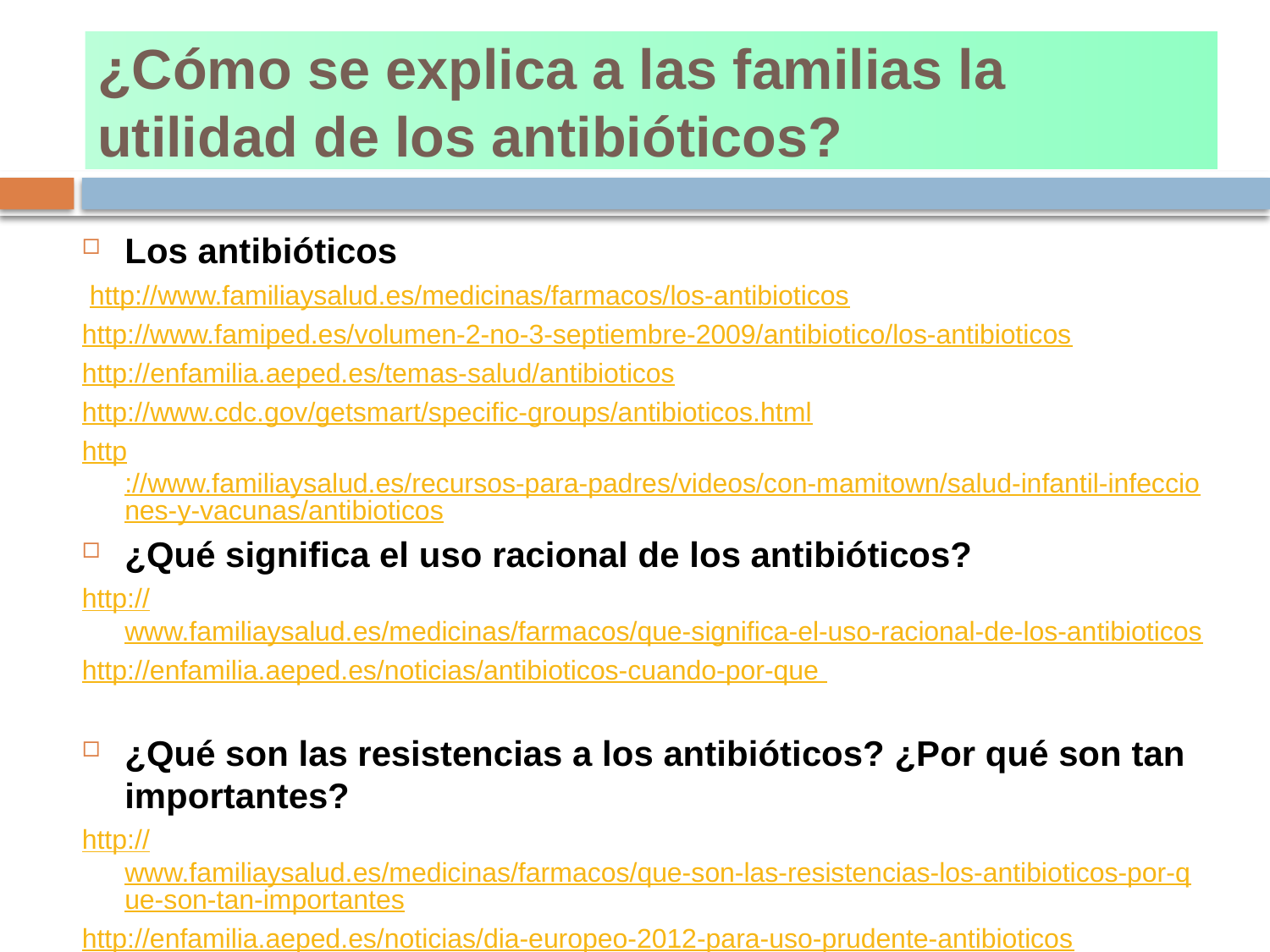

# ¿Cómo se explica a las familias la utilidad de los antibióticos?
Los antibióticos
 http://www.familiaysalud.es/medicinas/farmacos/los-antibioticos
http://www.famiped.es/volumen-2-no-3-septiembre-2009/antibiotico/los-antibioticos
http://enfamilia.aeped.es/temas-salud/antibioticos
http://www.cdc.gov/getsmart/specific-groups/antibioticos.html
http://www.familiaysalud.es/recursos-para-padres/videos/con-mamitown/salud-infantil-infecciones-y-vacunas/antibioticos
¿Qué significa el uso racional de los antibióticos?
http://www.familiaysalud.es/medicinas/farmacos/que-significa-el-uso-racional-de-los-antibioticos
http://enfamilia.aeped.es/noticias/antibioticos-cuando-por-que

¿Qué son las resistencias a los antibióticos? ¿Por qué son tan importantes?
http://www.familiaysalud.es/medicinas/farmacos/que-son-las-resistencias-los-antibioticos-por-que-son-tan-importantes
http://enfamilia.aeped.es/noticias/dia-europeo-2012-para-uso-prudente-antibioticos